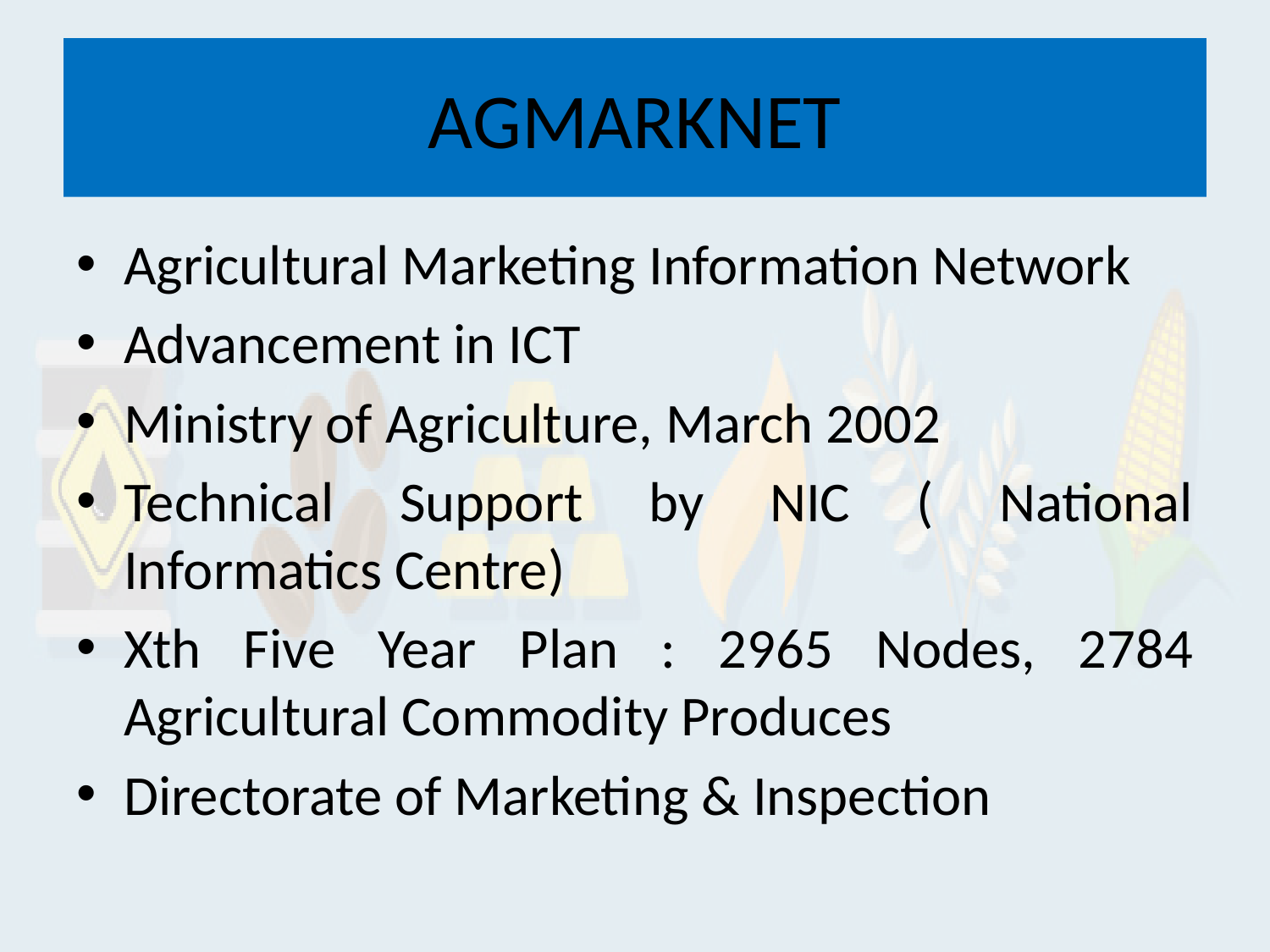

# AGMARKNET
Agricultural Marketing Information Network
Advancement in ICT
Ministry of Agriculture, March 2002
Technical Support by NIC ( National Informatics Centre)
Xth Five Year Plan : 2965 Nodes, 2784 Agricultural Commodity Produces
Directorate of Marketing & Inspection